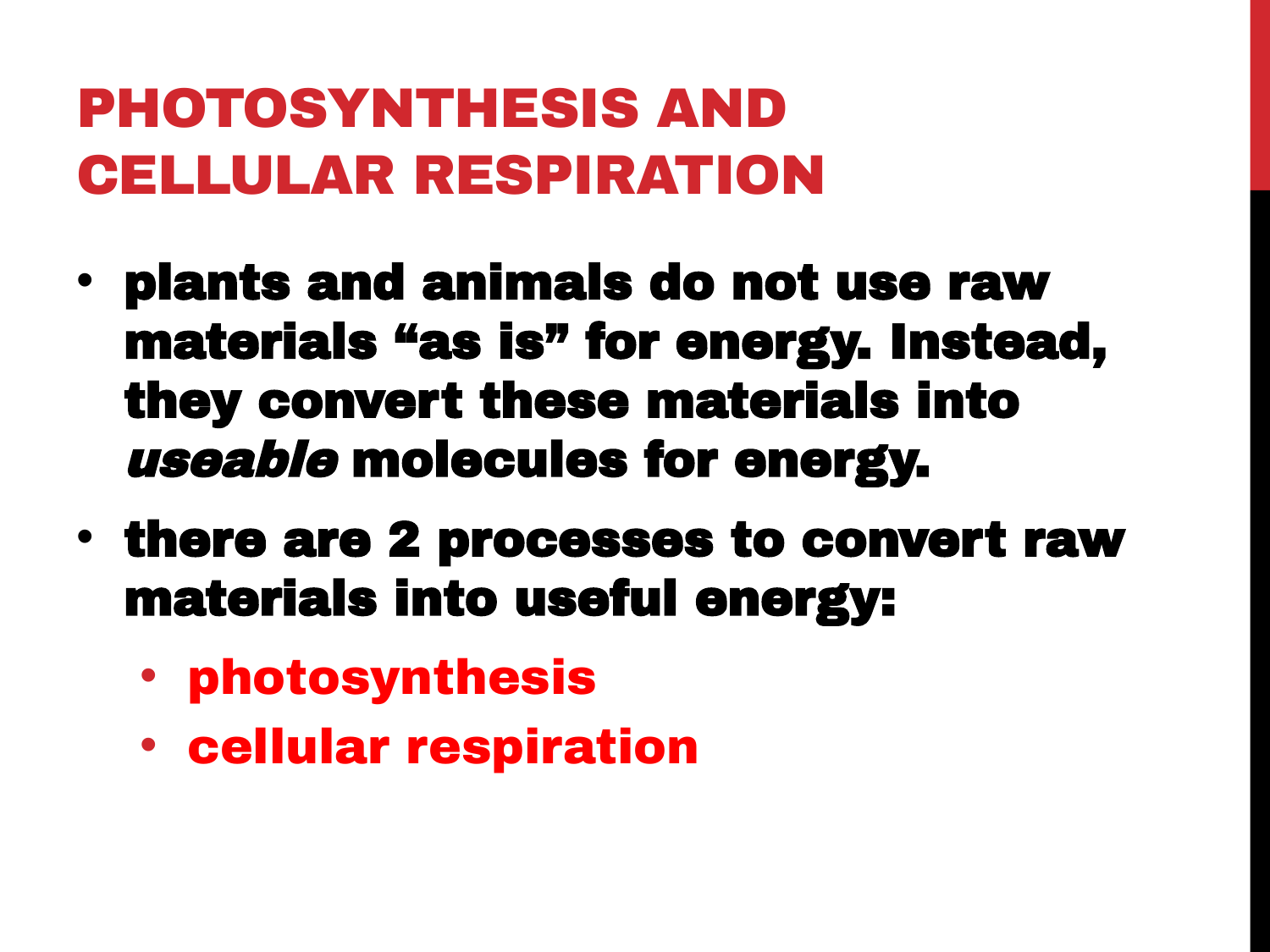

# Photosynthesis and Cellular respiration
plants and animals do not use raw materials “as is” for energy. Instead, they convert these materials into useable molecules for energy.
there are 2 processes to convert raw materials into useful energy:
photosynthesis
cellular respiration